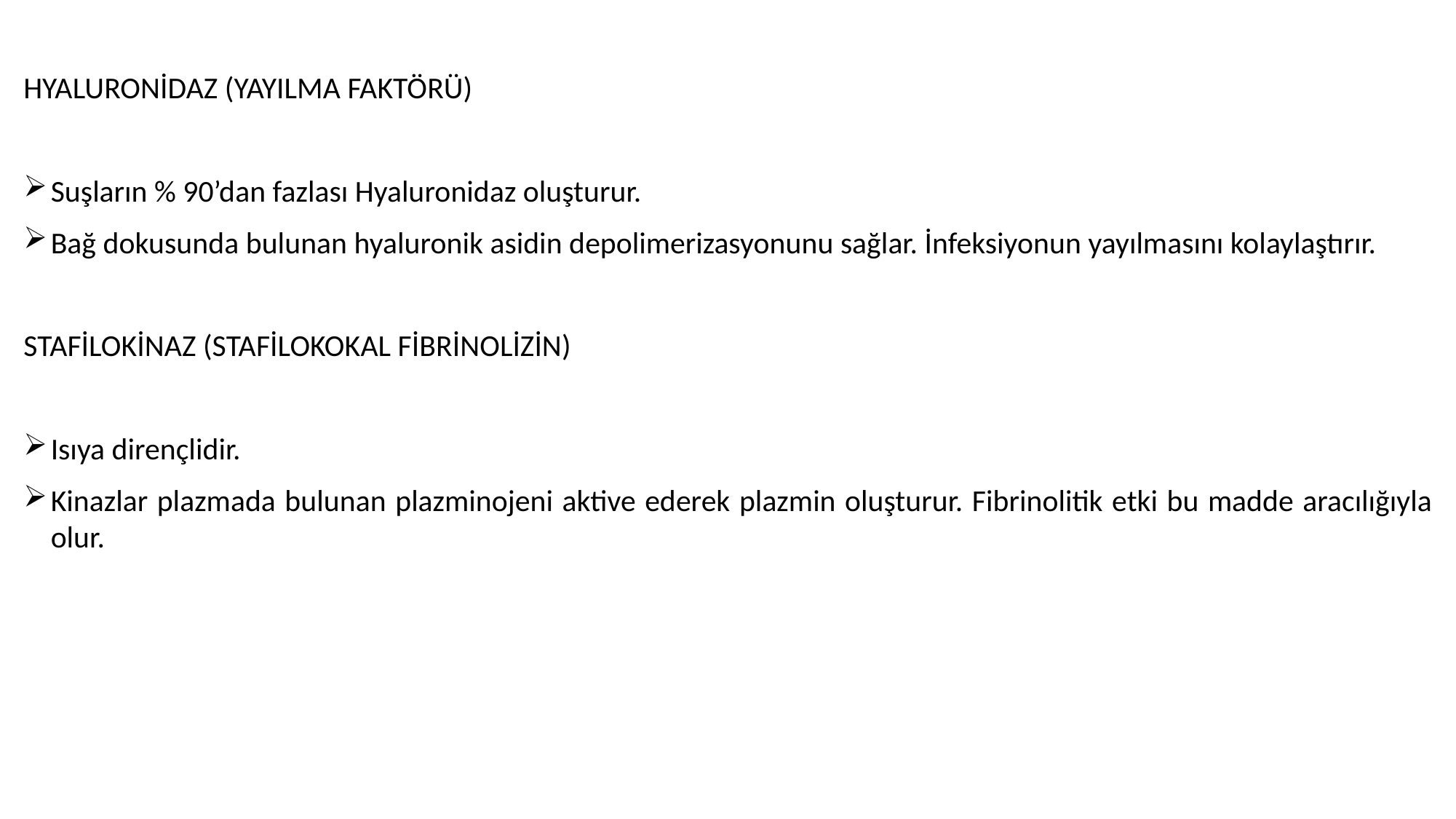

HYALURONİDAZ (YAYILMA FAKTÖRÜ)

Suşların % 90’dan fazlası Hyaluronidaz oluşturur.
Bağ dokusunda bulunan hyaluronik asidin depolimerizasyonunu sağlar. İnfeksiyonun yayılmasını kolaylaştırır.

STAFİLOKİNAZ (STAFİLOKOKAL FİBRİNOLİZİN)

Isıya dirençlidir.
Kinazlar plazmada bulunan plazminojeni aktive ederek plazmin oluşturur. Fibrinolitik etki bu madde aracılığıyla olur.